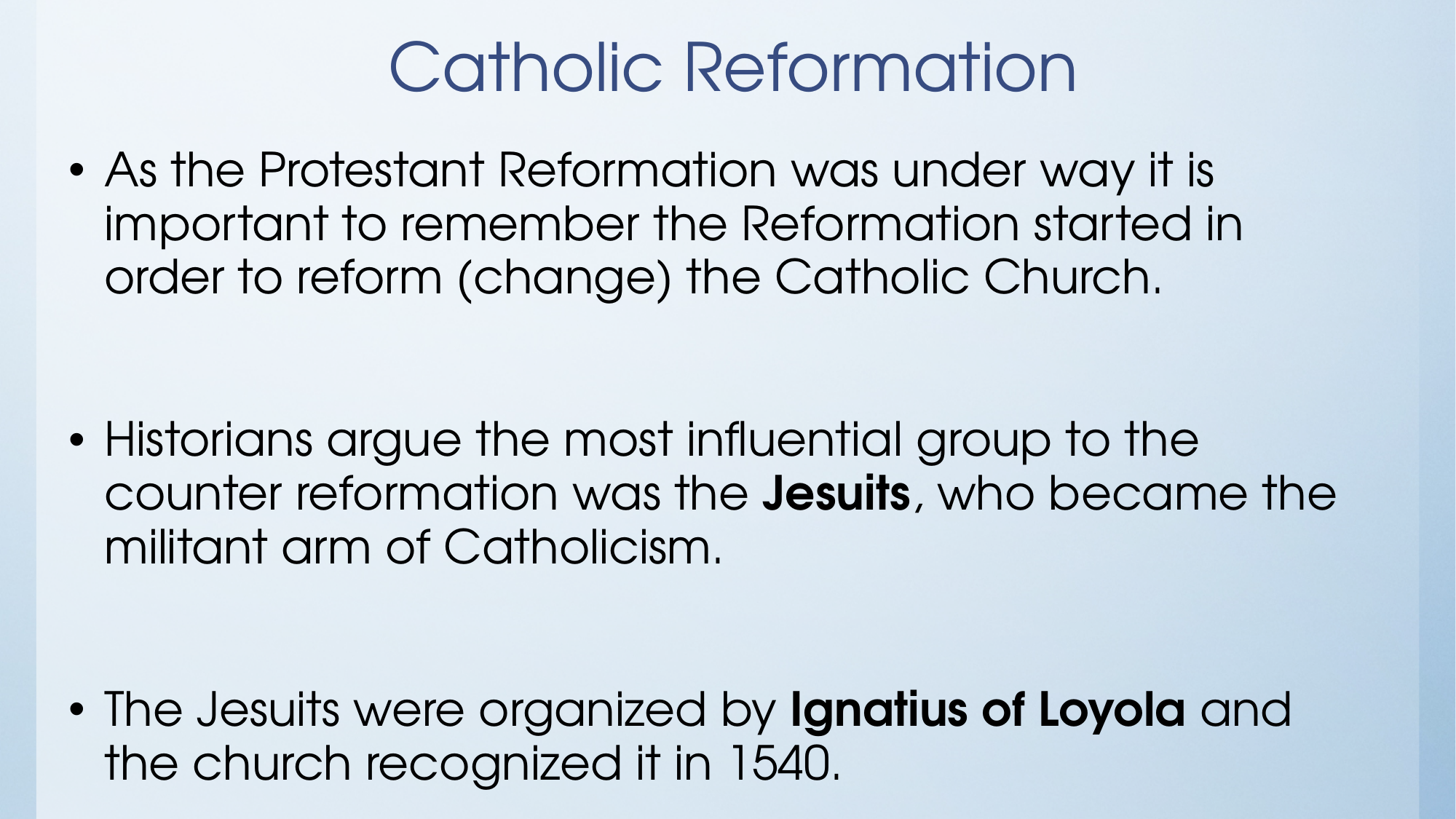

# Catholic Reformation
As the Protestant Reformation was under way it is important to remember the Reformation started in order to reform (change) the Catholic Church.

Historians argue the most influential group to the counter reformation was the Jesuits, who became the militant arm of Catholicism.

The Jesuits were organized by Ignatius of Loyola and the church recognized it in 1540.